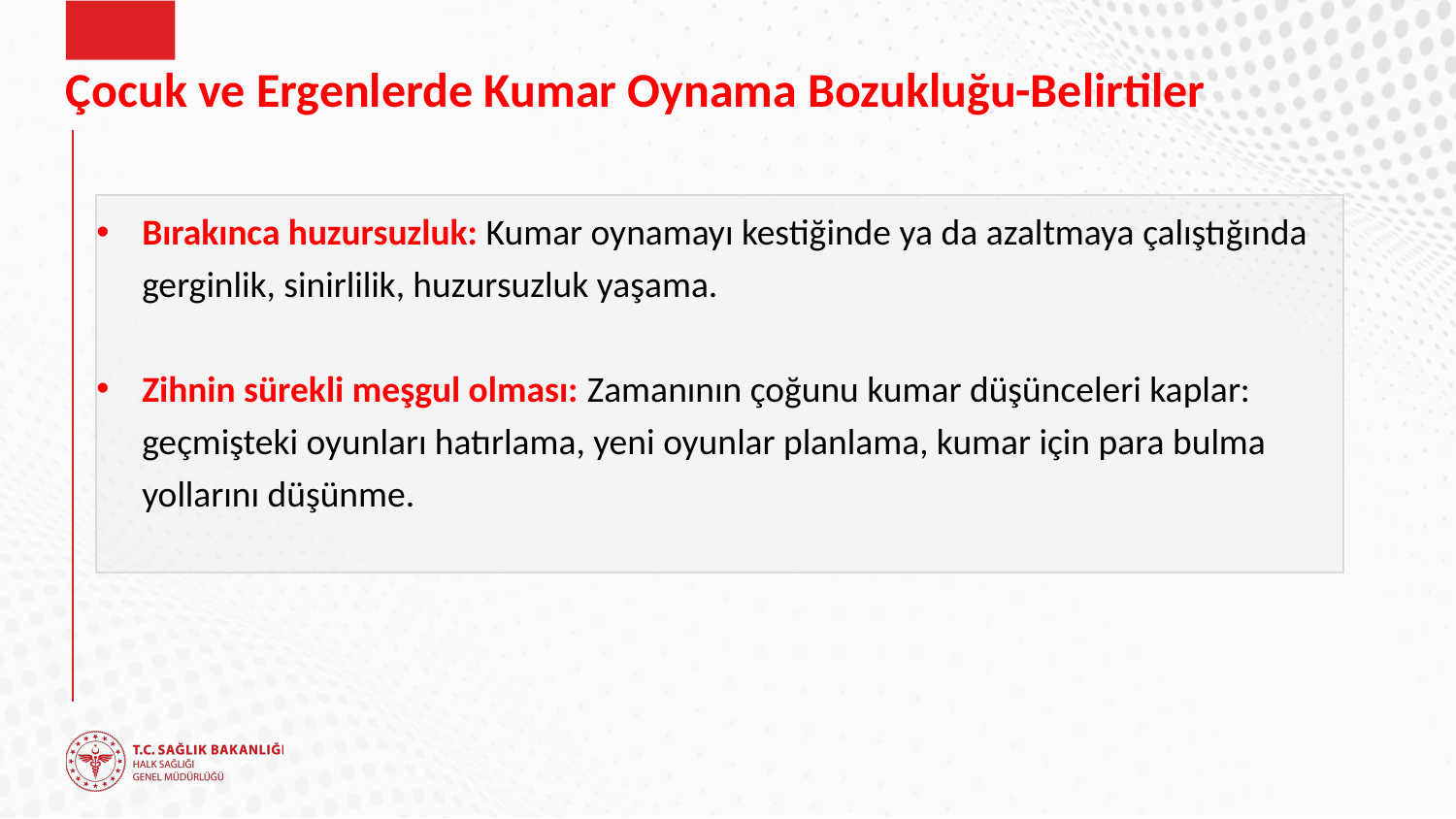

# Çocuk ve Ergenlerde Kumar Oynama Bozukluğu-Belirtiler
Bırakınca huzursuzluk: Kumar oynamayı kestiğinde ya da azaltmaya çalıştığında gerginlik, sinirlilik, huzursuzluk yaşama.

Zihnin sürekli meşgul olması: Zamanının çoğunu kumar düşünceleri kaplar: geçmişteki oyunları hatırlama, yeni oyunlar planlama, kumar için para bulma yollarını düşünme.